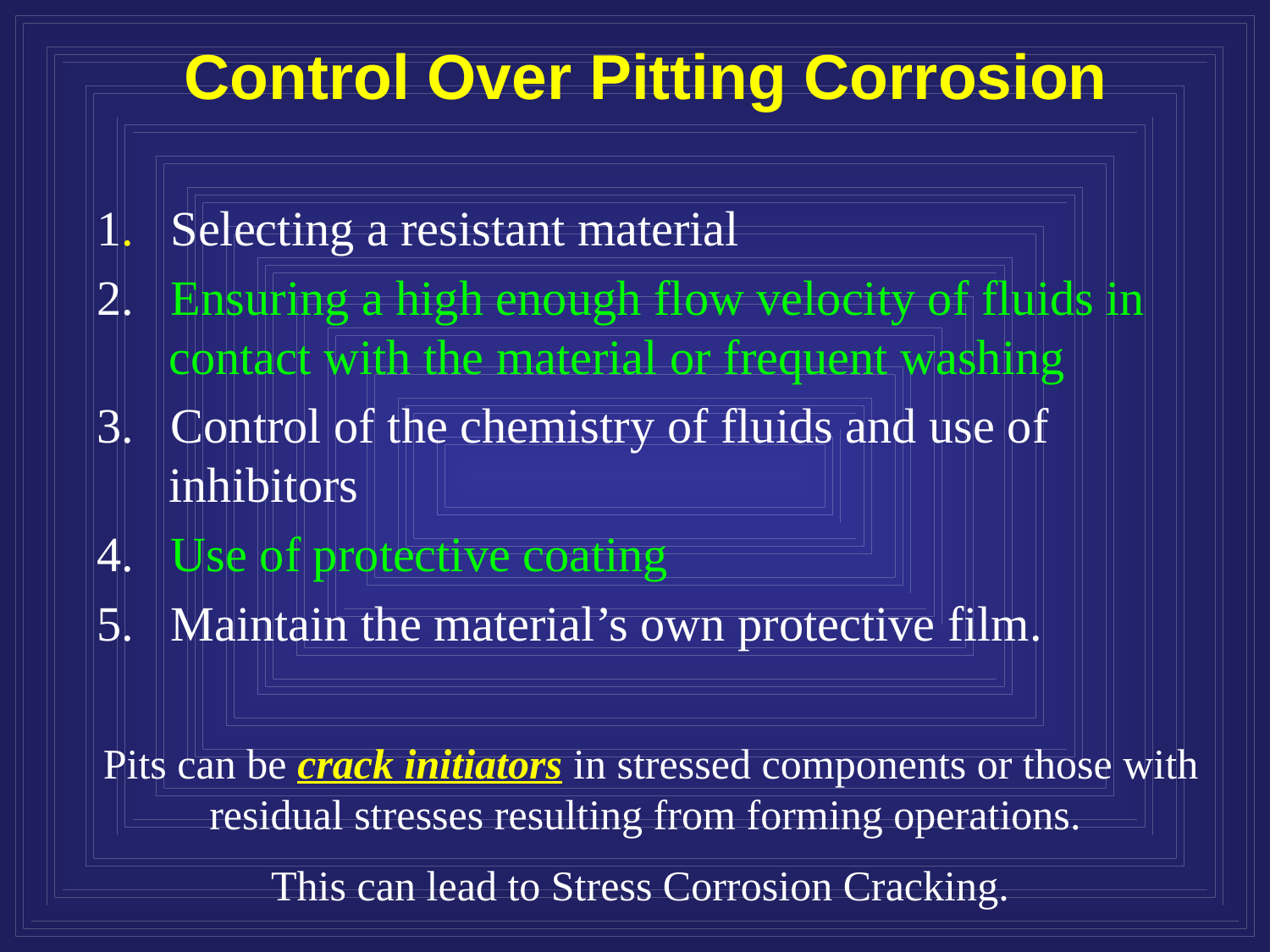

# Control Over Pitting Corrosion
1.   Selecting a resistant material
2.   Ensuring a high enough flow velocity of fluids in  contact with the material or frequent washing
3.   Control of the chemistry of fluids and use of inhibitors
4.   Use of protective coating
5.   Maintain the material’s own protective film.
Pits can be crack initiators in stressed components or those with residual stresses resulting from forming operations.
This can lead to Stress Corrosion Cracking.